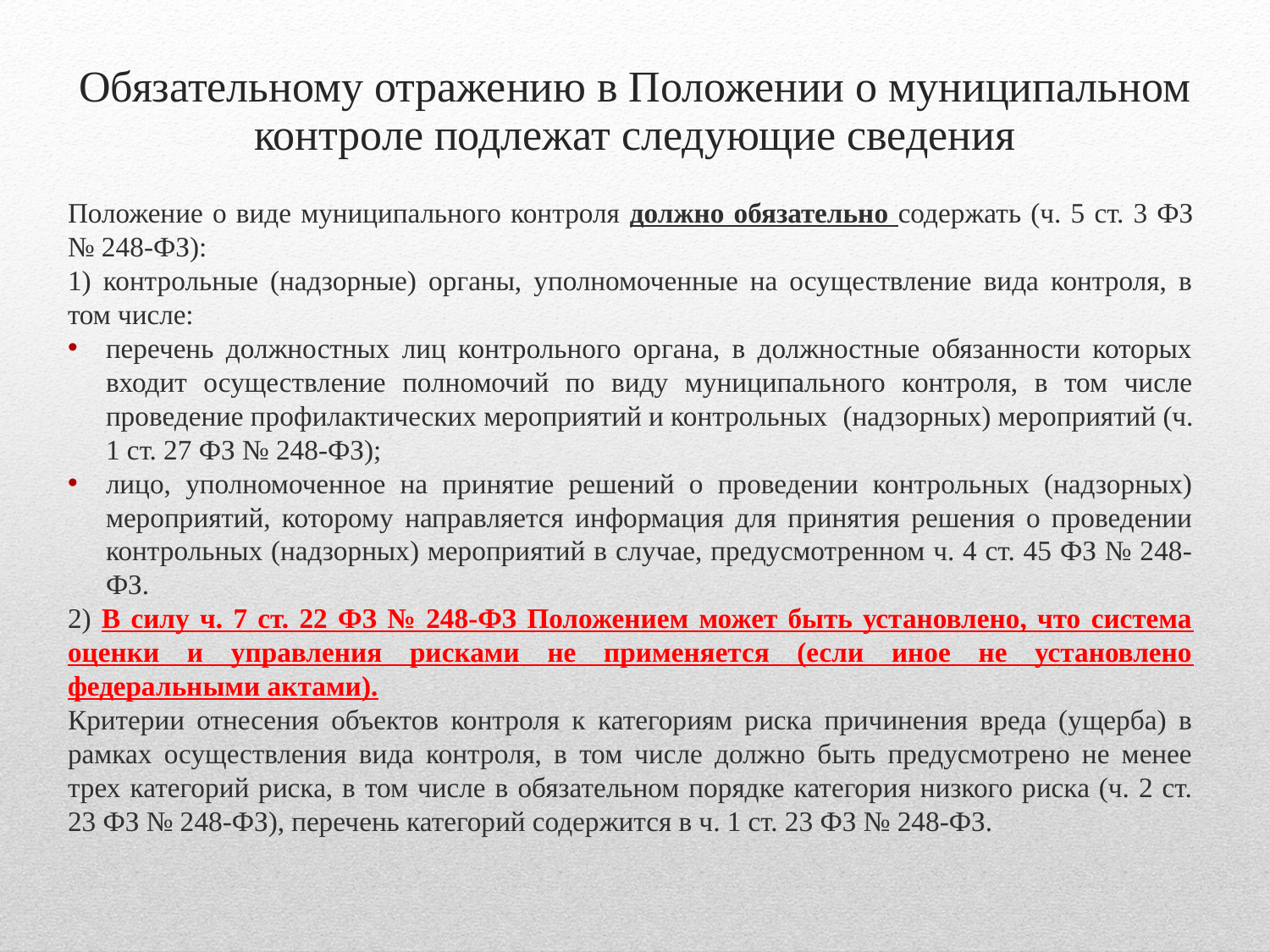

# Обязательному отражению в Положении о муниципальном контроле подлежат следующие сведения
Положение о виде муниципального контроля должно обязательно содержать (ч. 5 ст. 3 ФЗ № 248-ФЗ):
1) контрольные (надзорные) органы, уполномоченные на осуществление вида контроля, в том числе:
перечень должностных лиц контрольного органа, в должностные обязанности которых входит осуществление полномочий по виду муниципального контроля, в том числе проведение профилактических мероприятий и контрольных  (надзорных) мероприятий (ч. 1 ст. 27 ФЗ № 248-ФЗ);
лицо, уполномоченное на принятие решений о проведении контрольных (надзорных) мероприятий, которому направляется информация для принятия решения о проведении контрольных (надзорных) мероприятий в случае, предусмотренном ч. 4 ст. 45 ФЗ № 248-ФЗ.
2) В силу ч. 7 ст. 22 ФЗ № 248-ФЗ Положением может быть установлено, что система оценки и управления рисками не применяется (если иное не установлено федеральными актами).
Критерии отнесения объектов контроля к категориям риска причинения вреда (ущерба) в рамках осуществления вида контроля, в том числе должно быть предусмотрено не менее трех категорий риска, в том числе в обязательном порядке категория низкого риска (ч. 2 ст. 23 ФЗ № 248-ФЗ), перечень категорий содержится в ч. 1 ст. 23 ФЗ № 248-ФЗ.